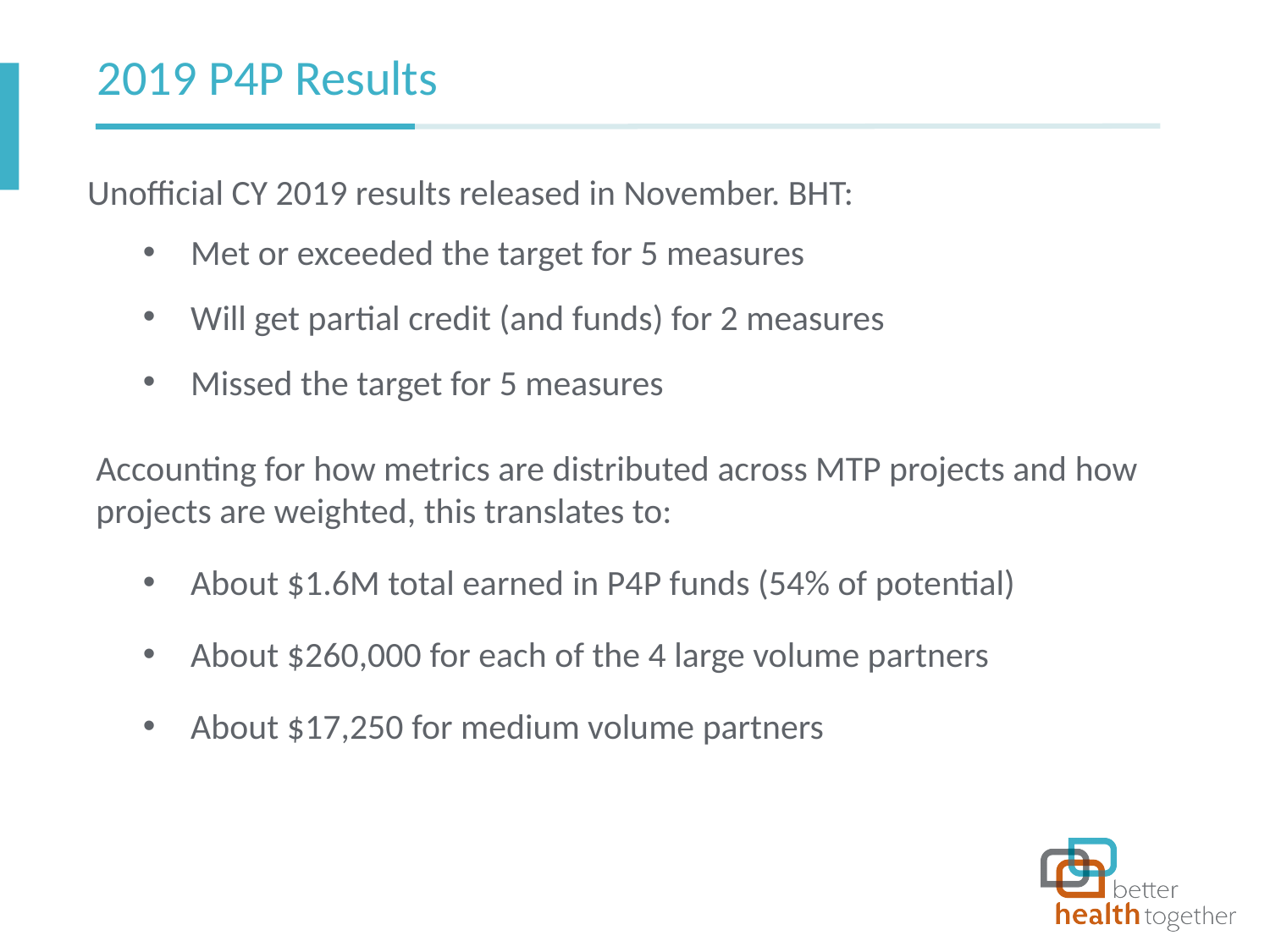

# 2019 P4P Results
Unofficial CY 2019 results released in November. BHT:
Met or exceeded the target for 5 measures
Will get partial credit (and funds) for 2 measures
Missed the target for 5 measures
Accounting for how metrics are distributed across MTP projects and how projects are weighted, this translates to:
About $1.6M total earned in P4P funds (54% of potential)
About $260,000 for each of the 4 large volume partners
About $17,250 for medium volume partners